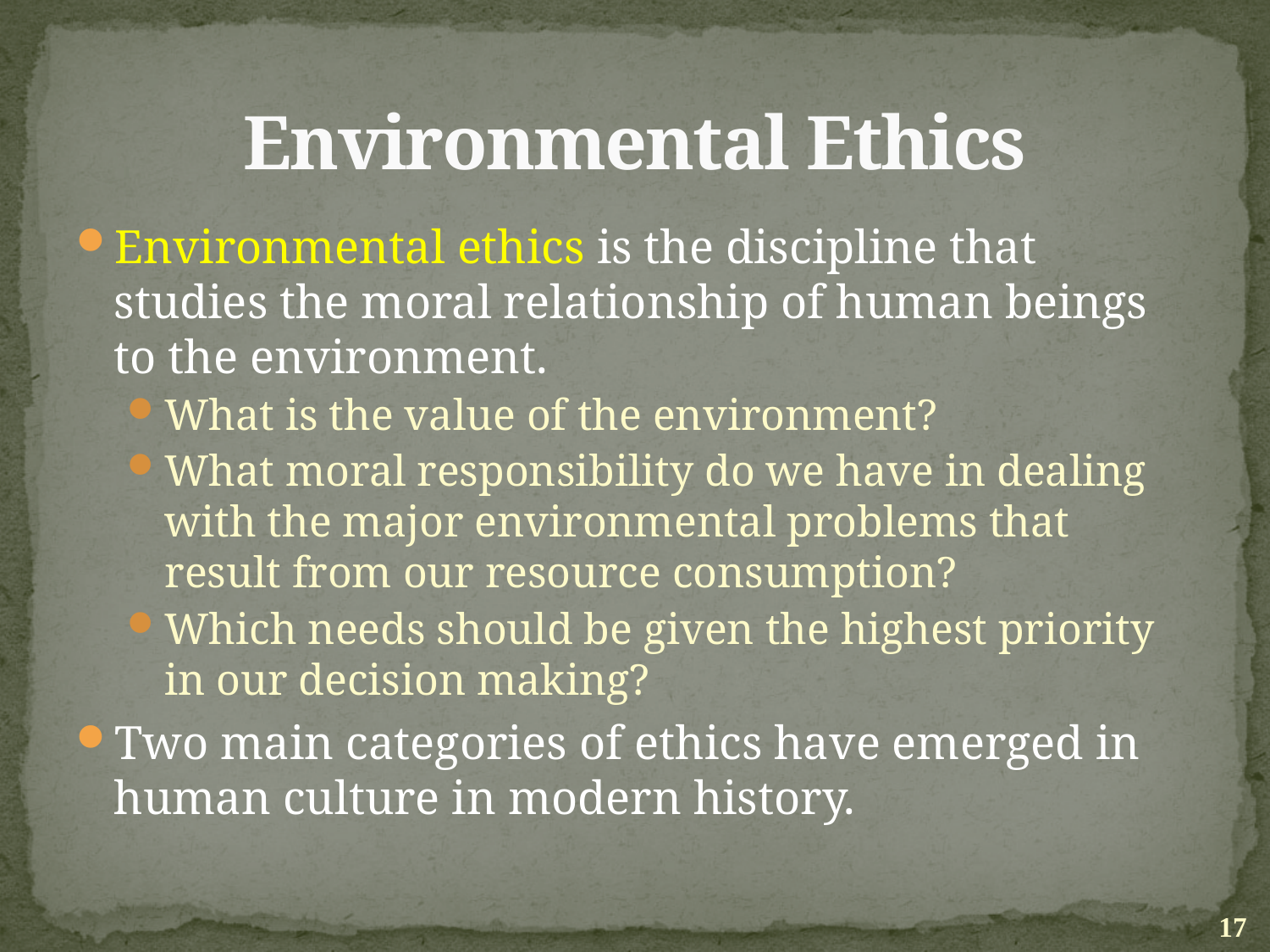

# Environmental Ethics
Environmental ethics is the discipline that studies the moral relationship of human beings to the environment.
What is the value of the environment?
What moral responsibility do we have in dealing with the major environmental problems that result from our resource consumption?
Which needs should be given the highest priority in our decision making?
Two main categories of ethics have emerged in human culture in modern history.
17